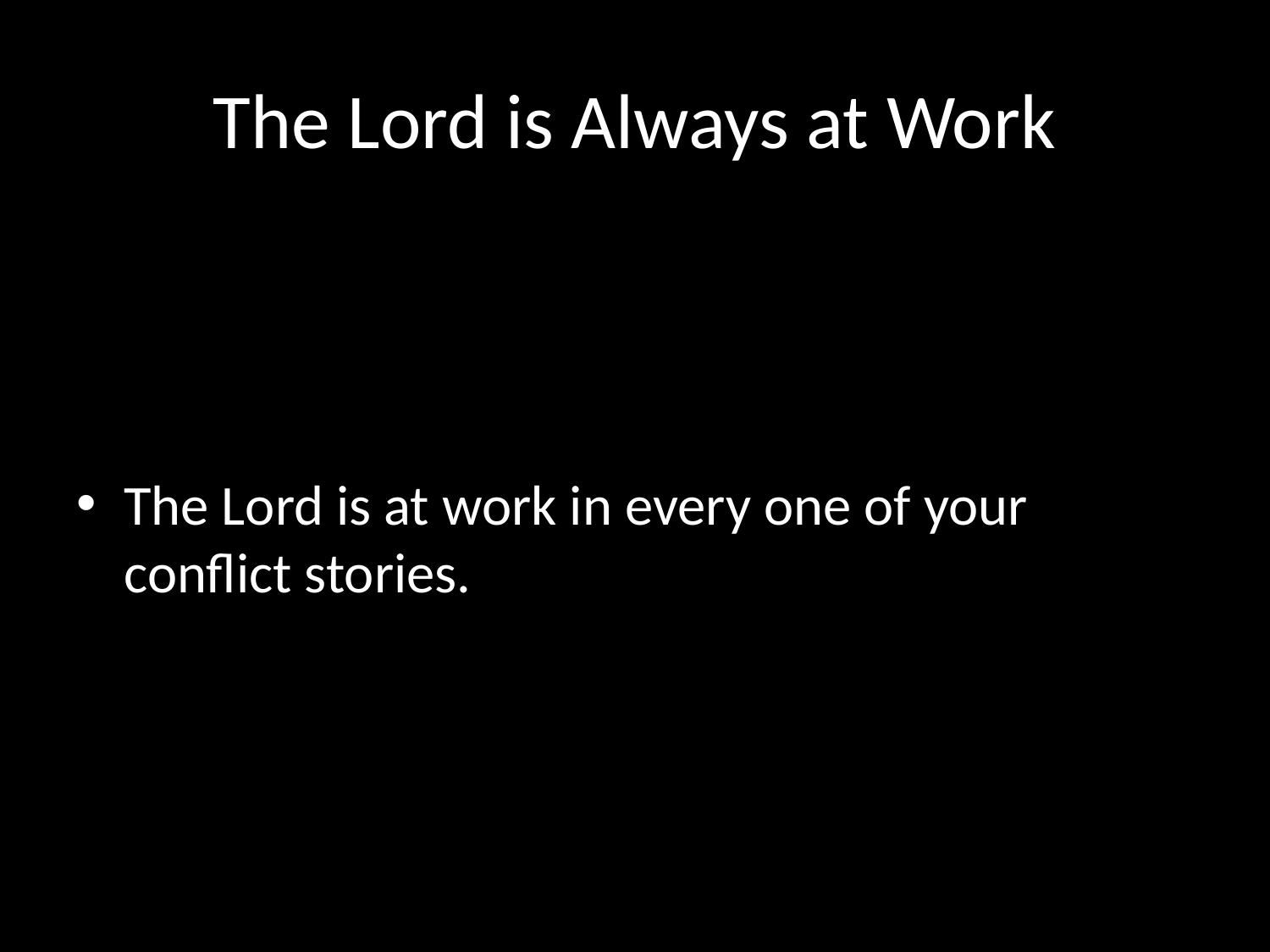

# The Lord is Always at Work
The Lord is at work in every one of your conflict stories.